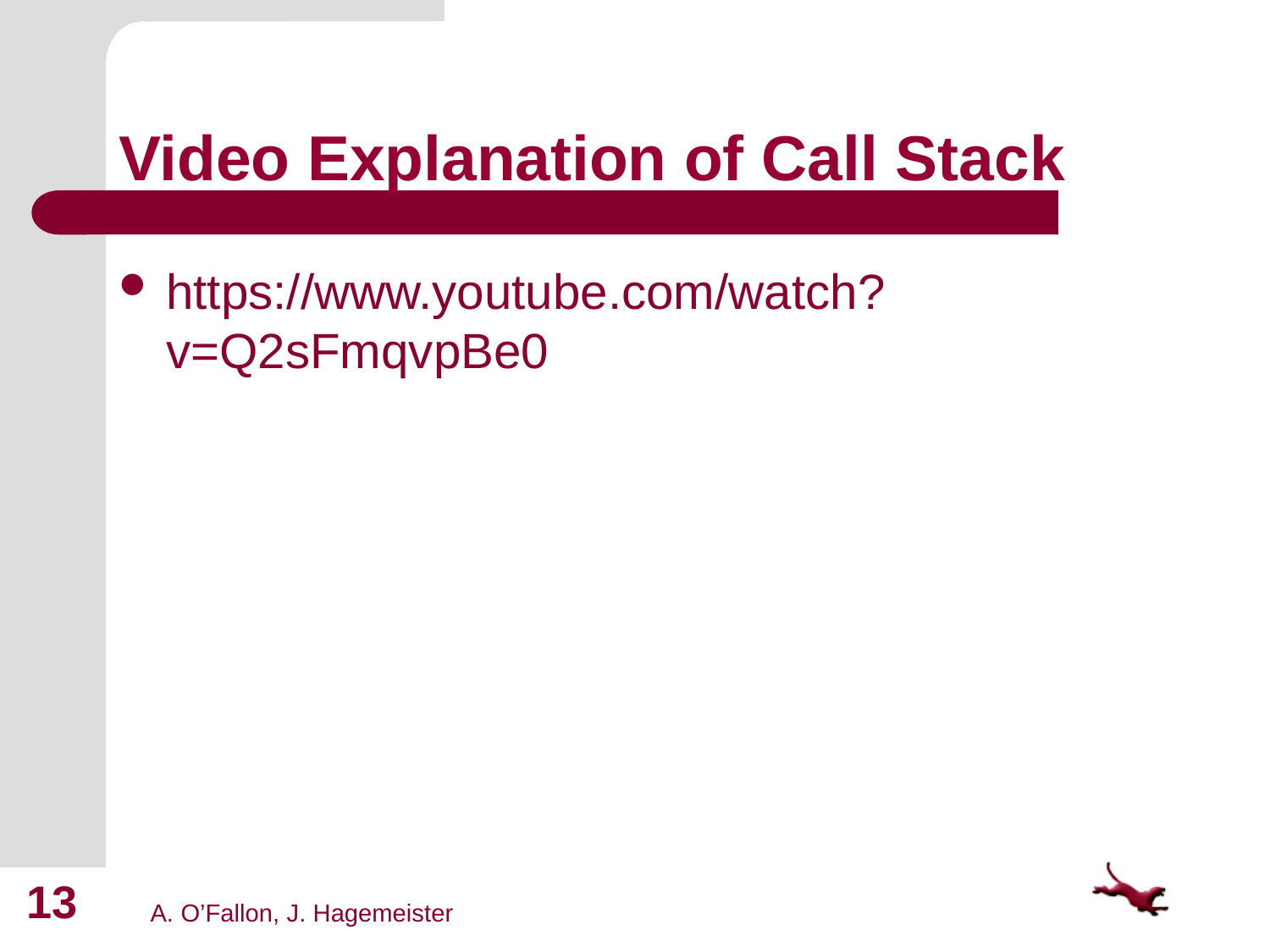

# Video Explanation of Call Stack
https://www.youtube.com/watch?v=Q2sFmqvpBe0
13
A. O’Fallon, J. Hagemeister